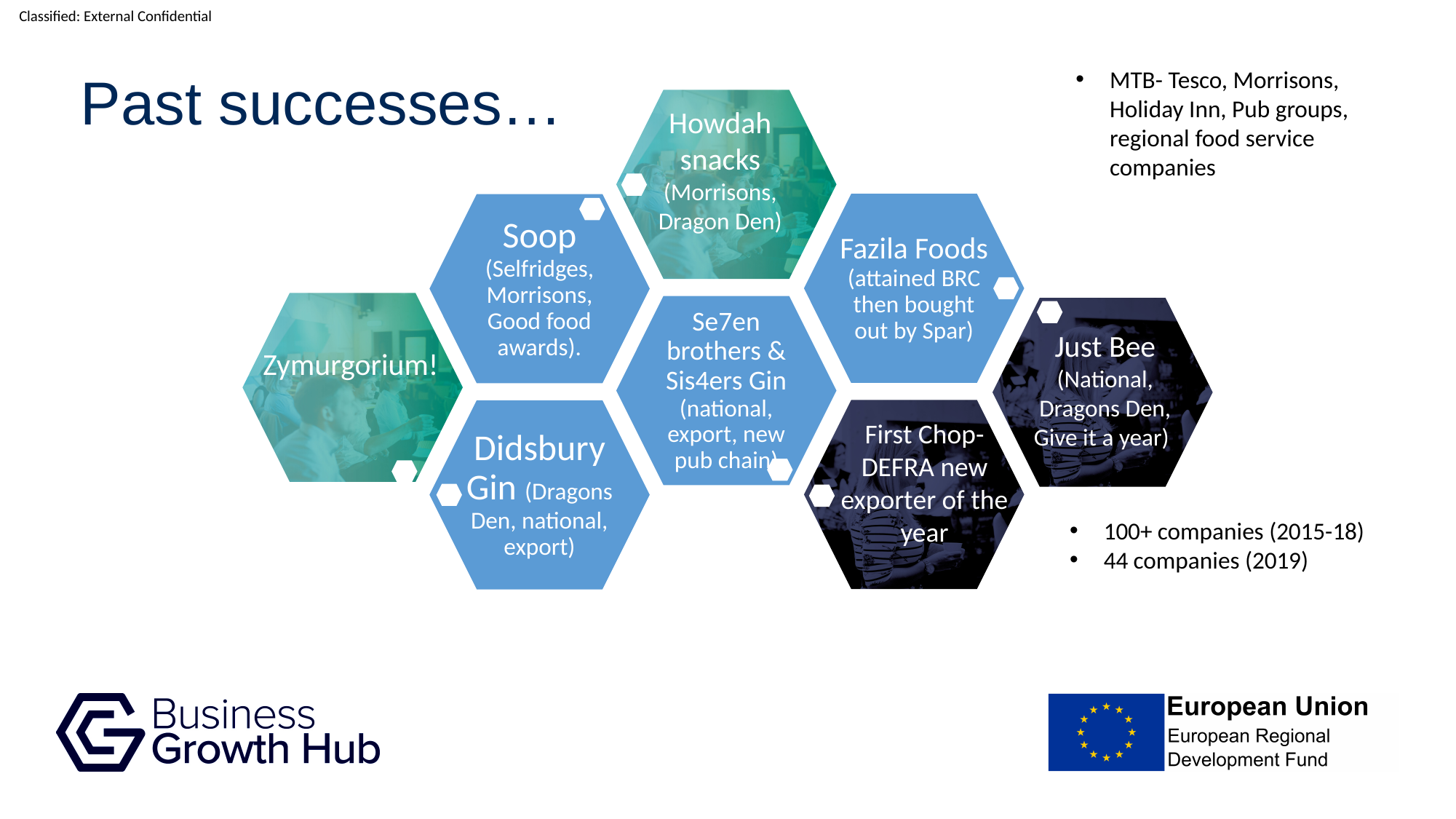

Didsbury Gin (Dragons Den, national, export)
Se7en brothers & Sis4ers Gin (national, export, new pub chain)
Soop (Selfridges, Morrisons, Good food awards).
Fazila Foods (attained BRC then bought out by Spar)
Past successes…
MTB- Tesco, Morrisons, Holiday Inn, Pub groups, regional food service companies
Howdah snacks (Morrisons, Dragon Den)

Just Bee (National, Dragons Den, Give it a year))
Zymurgorium!
First Chop- DEFRA new exporter of the year
100+ companies (2015-18)
44 companies (2019)